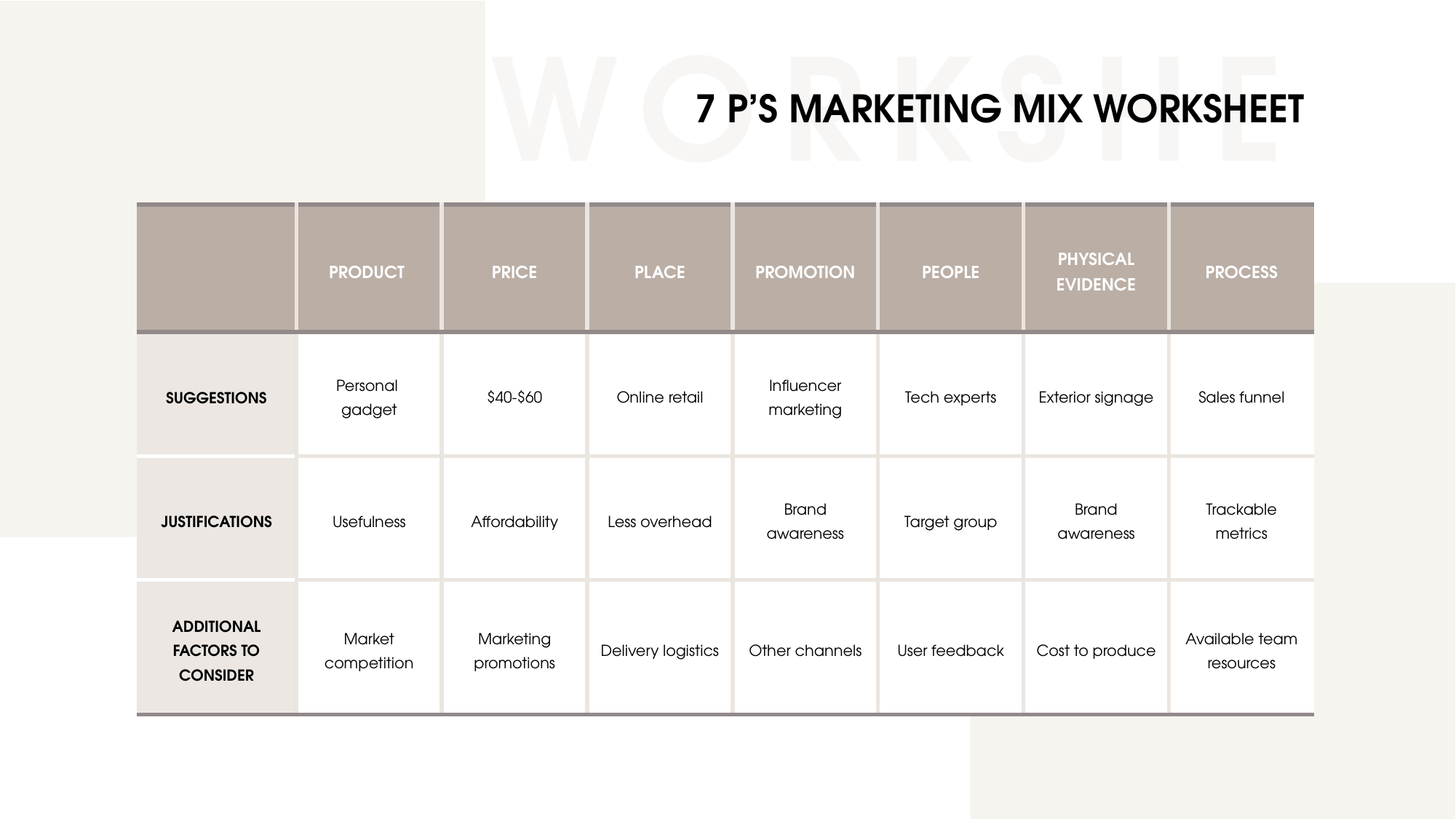

WORKSHEET
7 P’S MARKETING MIX WORKSHEET
|  | PRODUCT | PRICE | PLACE | PROMOTION | PEOPLE | PHYSICAL EVIDENCE | PROCESS |
| --- | --- | --- | --- | --- | --- | --- | --- |
| SUGGESTIONS | Personal gadget | $40-$60 | Online retail | Influencer marketing | Tech experts | Exterior signage | Sales funnel |
| JUSTIFICATIONS | Usefulness | Affordability | Less overhead | Brand awareness | Target group | Brand awareness | Trackable metrics |
| ADDITIONAL FACTORS TO CONSIDER | Market competition | Marketing promotions | Delivery logistics | Other channels | User feedback | Cost to produce | Available team resources |